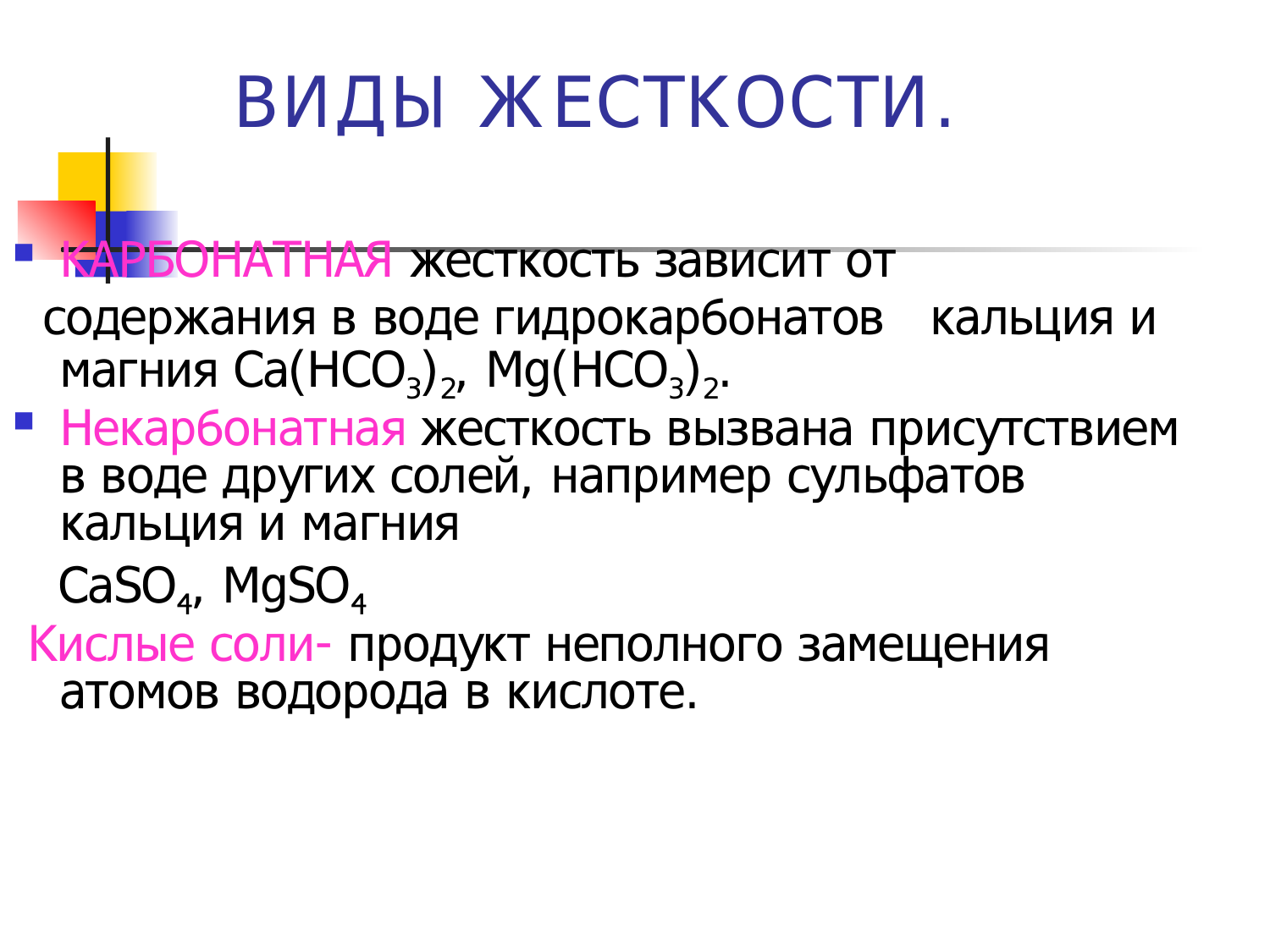

# ВИДЫ ЖЕСТКОСТИ.
КАРБОНАТНАЯ жесткость зависит от
  содержания в воде гидрокарбонатов   кальция и магния Са(НСО3)2, Mg(HCO3)2.
Некарбонатная жесткость вызвана присутствием в воде других солей, например сульфатов кальция и магния
   СаSO4, MgSO4
 Кислые соли- продукт неполного замещения атомов водорода в кислоте.